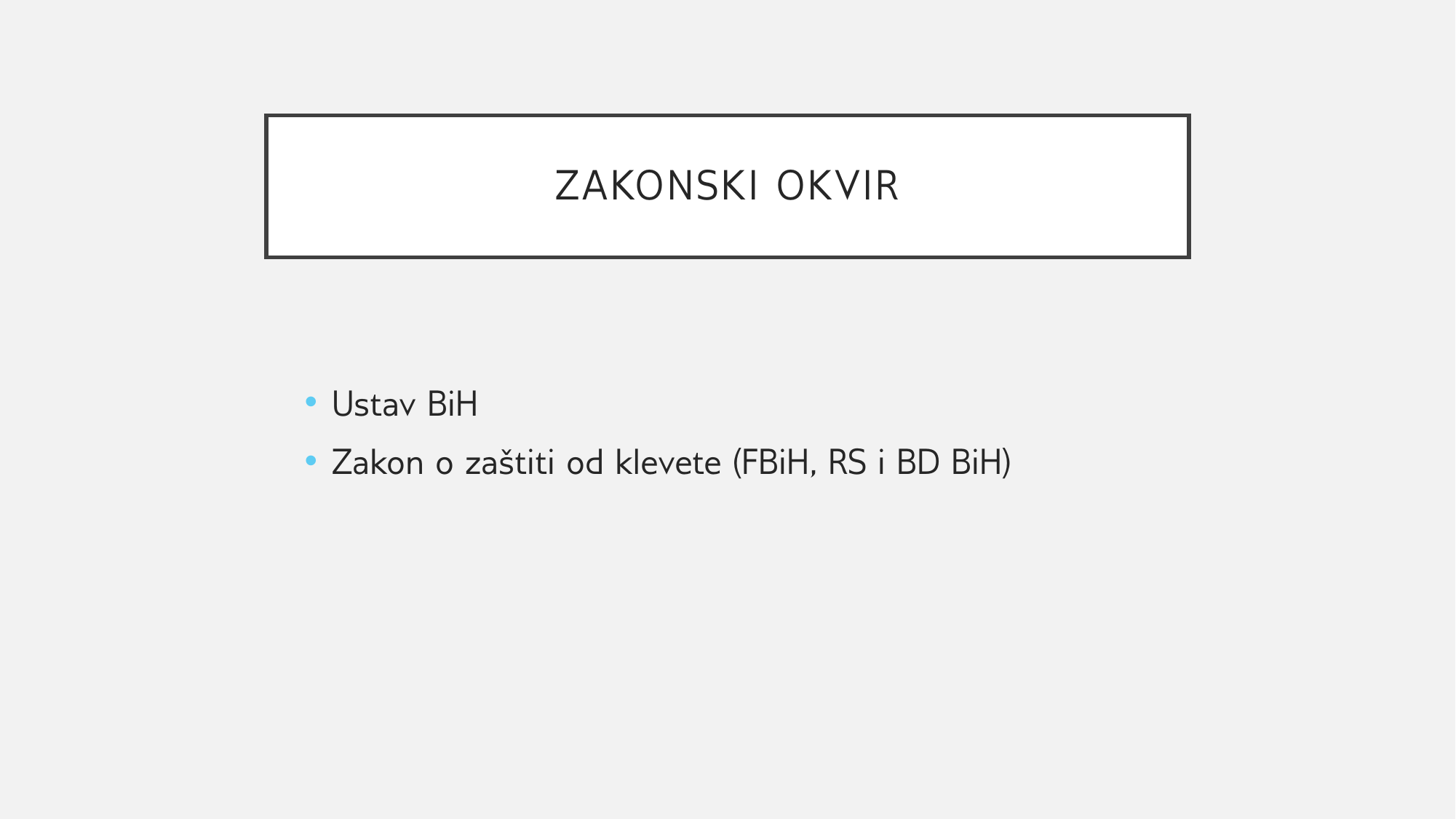

# Zakonski okvir

Ustav BiH
Zakon o zaštiti od klevete (FBiH, RS i BD BiH)